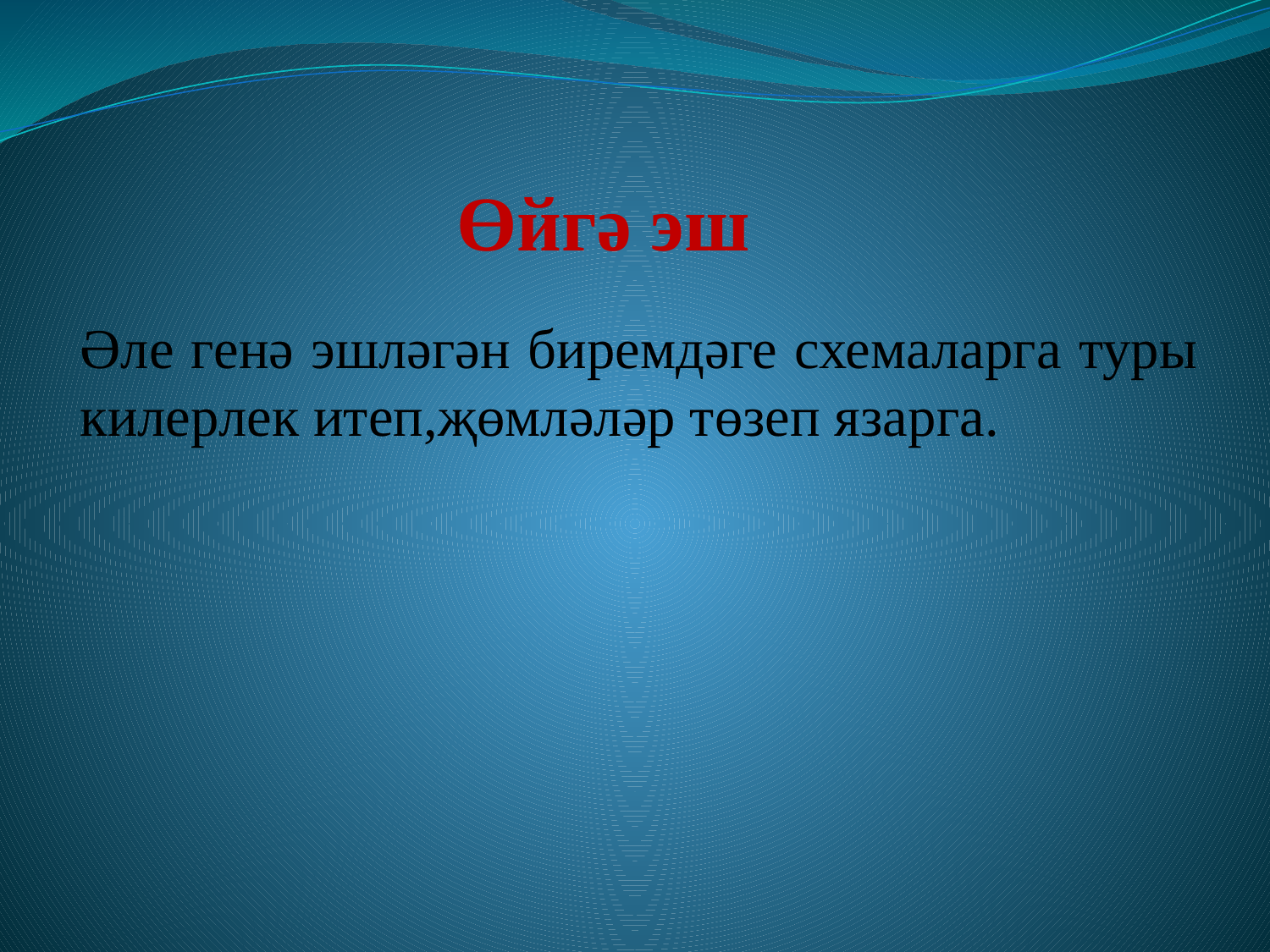

# Өйгә эш

Әле генә эшләгән биремдәге схемаларга туры килерлек итеп,җөмләләр төзеп язарга.